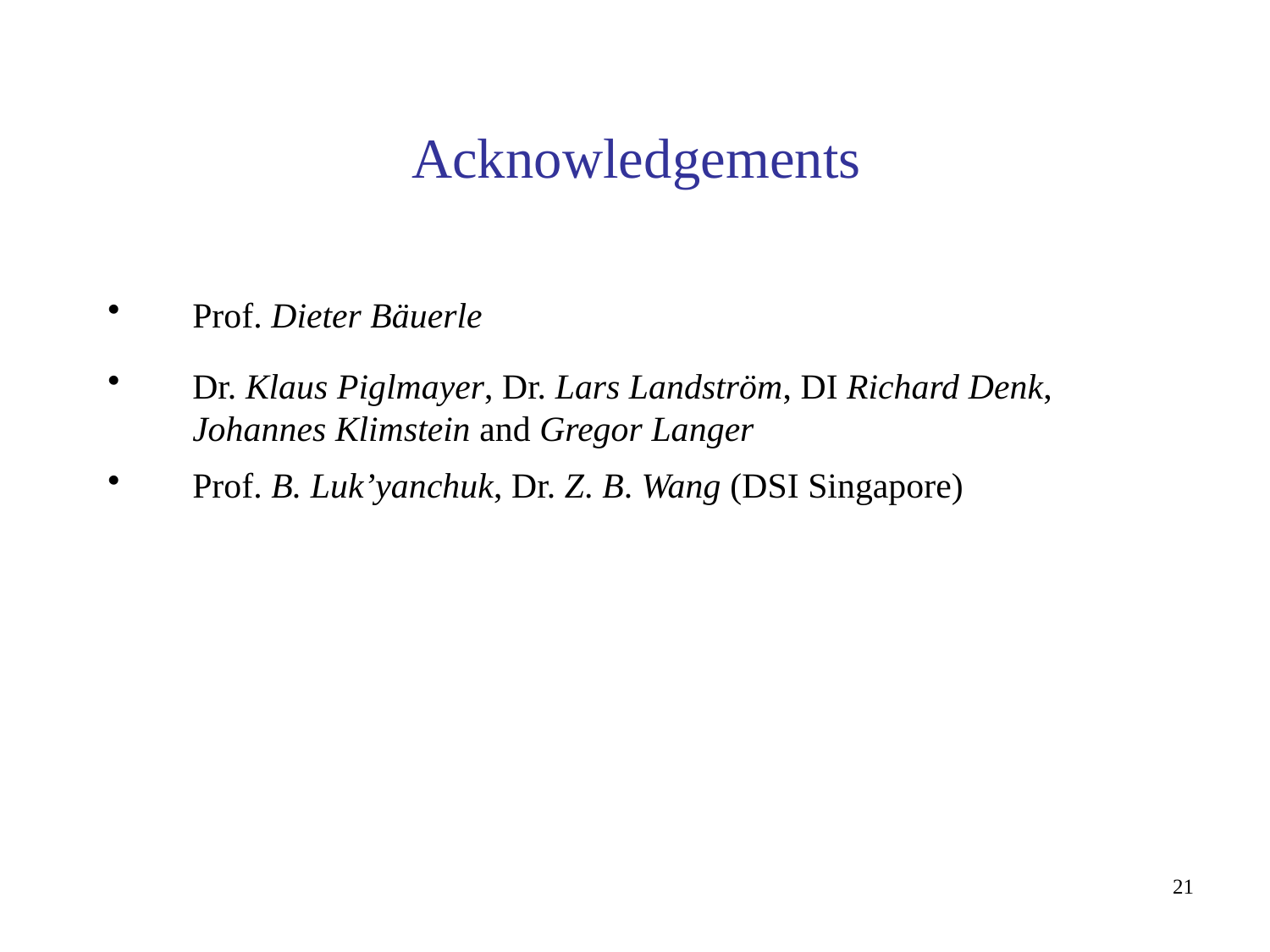

# Acknowledgements
Prof. Dieter Bäuerle

Dr. Klaus Piglmayer, Dr. Lars Landström, DI Richard Denk, Johannes Klimstein and Gregor Langer

Prof. B. Luk’yanchuk, Dr. Z. B. Wang (DSI Singapore)
21